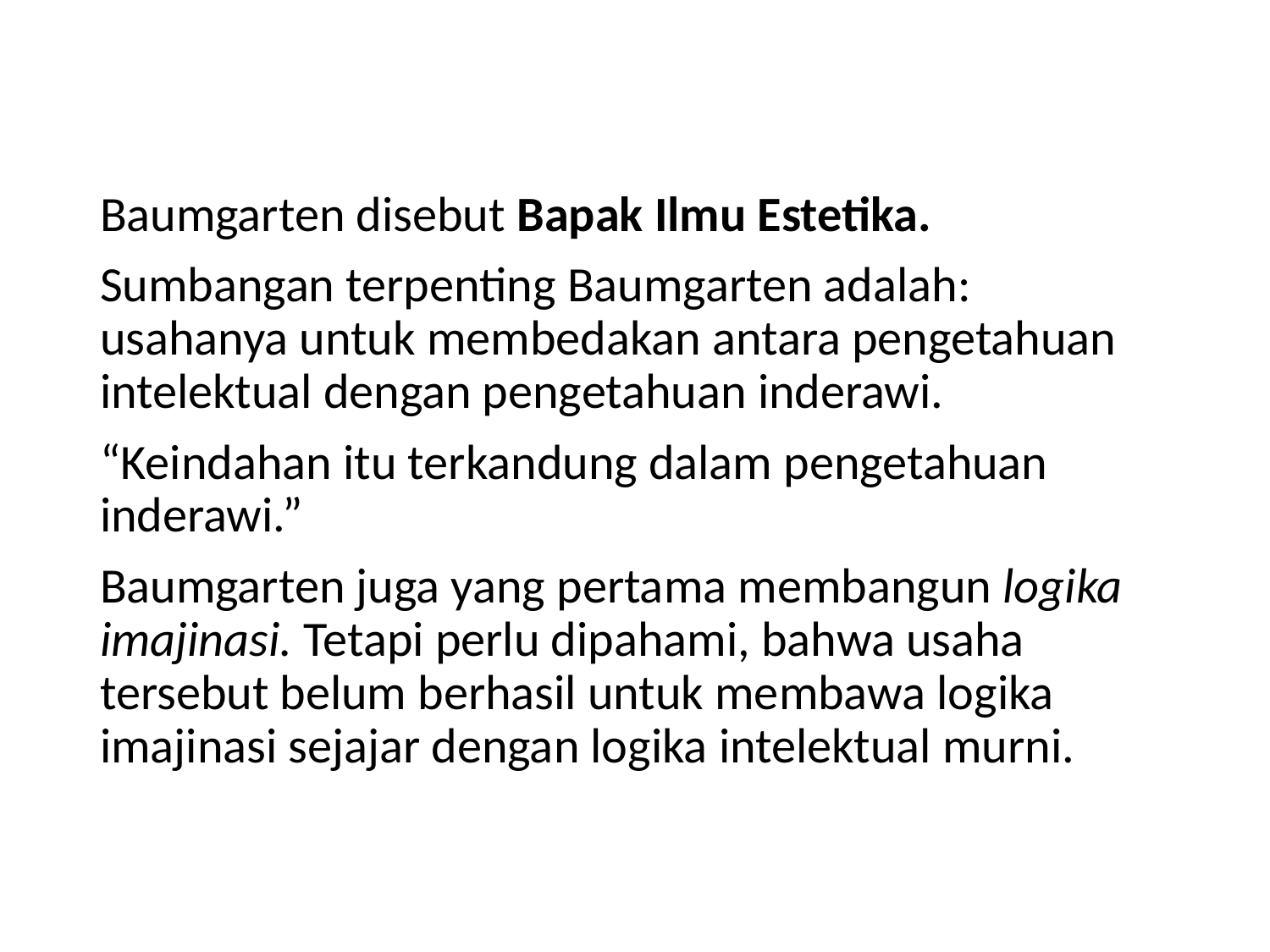

Baumgarten disebut Bapak Ilmu Estetika.
Sumbangan terpenting Baumgarten adalah: usahanya untuk membedakan antara pengetahuan intelektual dengan pengetahuan inderawi.
“Keindahan itu terkandung dalam pengetahuan inderawi.”
Baumgarten juga yang pertama membangun logika imajinasi. Tetapi perlu dipahami, bahwa usaha tersebut belum berhasil untuk membawa logika imajinasi sejajar dengan logika intelektual murni.